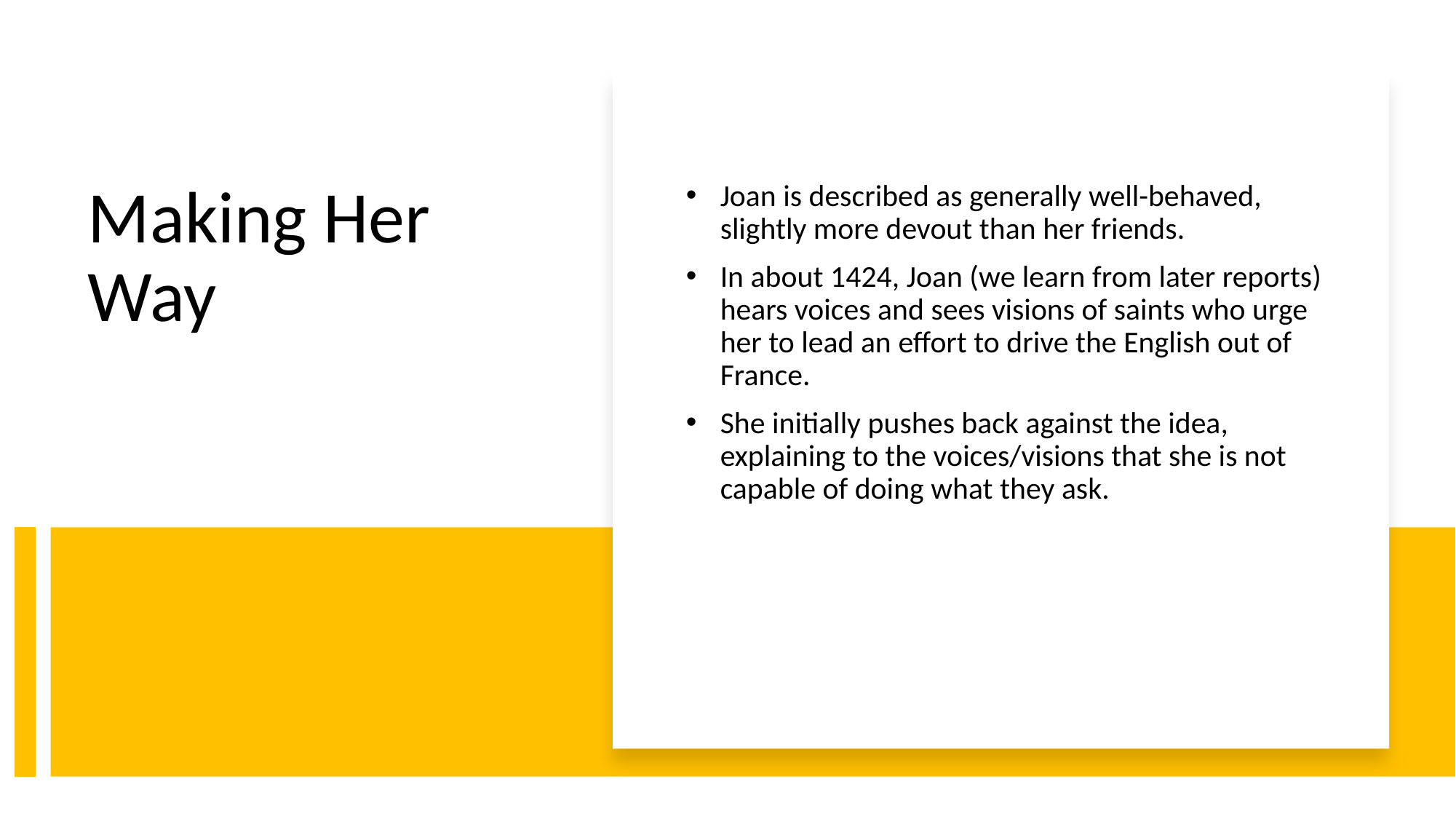

Joan is described as generally well-behaved, slightly more devout than her friends.
In about 1424, Joan (we learn from later reports) hears voices and sees visions of saints who urge her to lead an effort to drive the English out of France.
She initially pushes back against the idea, explaining to the voices/visions that she is not capable of doing what they ask.
# Making Her Way